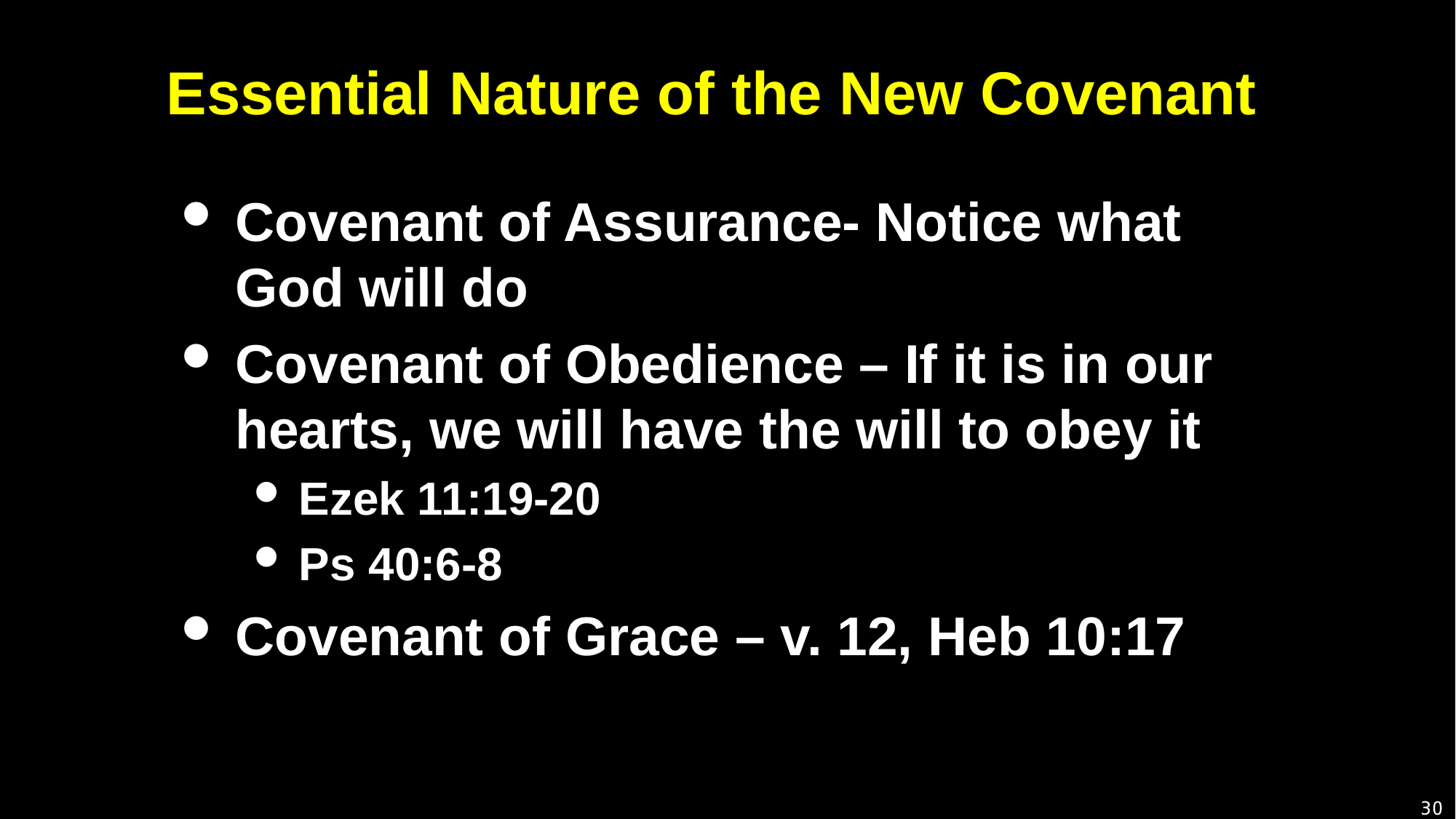

# Essential Nature of the New Covenant
Covenant of Assurance- Notice what God will do
Covenant of Obedience – If it is in our hearts, we will have the will to obey it
Ezek 11:19-20
Ps 40:6-8
Covenant of Grace – v. 12, Heb 10:17

30